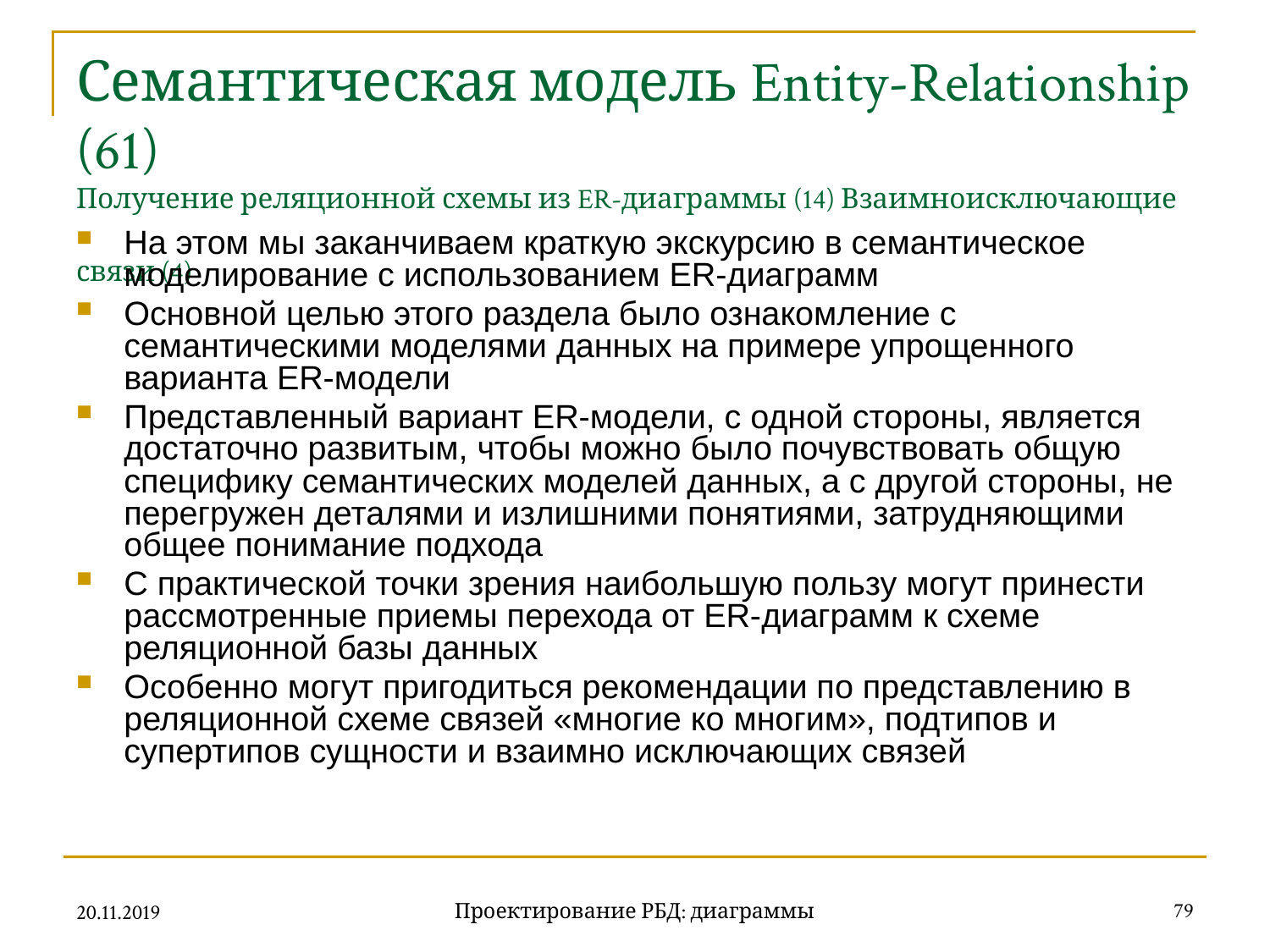

# Семантическая модель Entity-Relationship (61) Получение реляционной схемы из ER-диаграммы (14) Взаимноисключающие связи (4)
На этом мы заканчиваем краткую экскурсию в семантическое моделирование с использованием ER-диаграмм
Основной целью этого раздела было ознакомление с семантическими моделями данных на примере упрощенного варианта ER-модели
Представленный вариант ER-модели, с одной стороны, является достаточно развитым, чтобы можно было почувствовать общую специфику семантических моделей данных, а с другой стороны, не перегружен деталями и излишними понятиями, затрудняющими общее понимание подхода
С практической точки зрения наибольшую пользу могут принести рассмотренные приемы перехода от ER-диаграмм к схеме реляционной базы данных
Особенно могут пригодиться рекомендации по представлению в реляционной схеме связей «многие ко многим», подтипов и супертипов сущности и взаимно исключающих связей
20.11.2019
79
Проектирование РБД: диаграммы